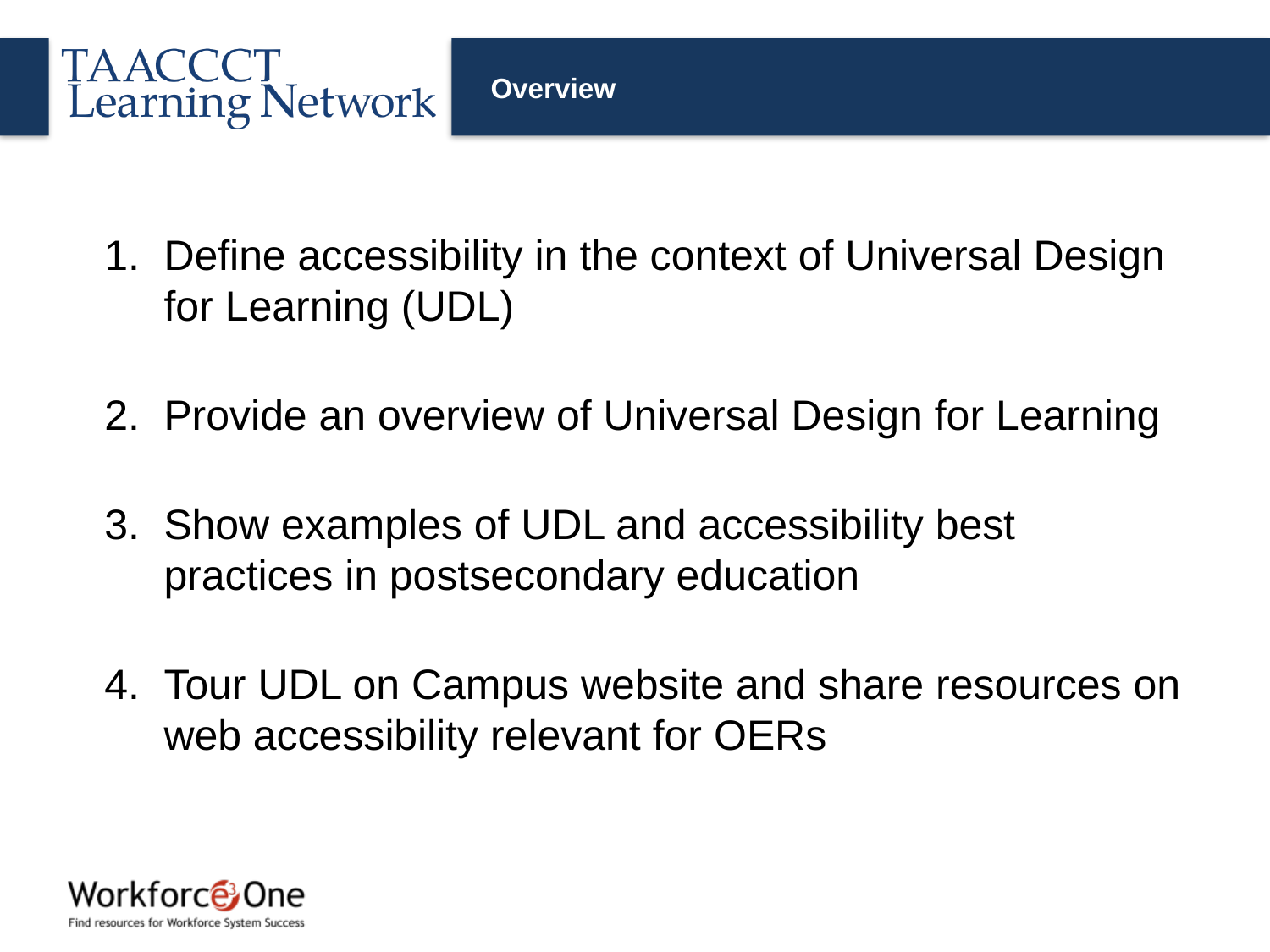

# Overview
Define accessibility in the context of Universal Design for Learning (UDL)
Provide an overview of Universal Design for Learning
Show examples of UDL and accessibility best practices in postsecondary education
Tour UDL on Campus website and share resources on web accessibility relevant for OERs